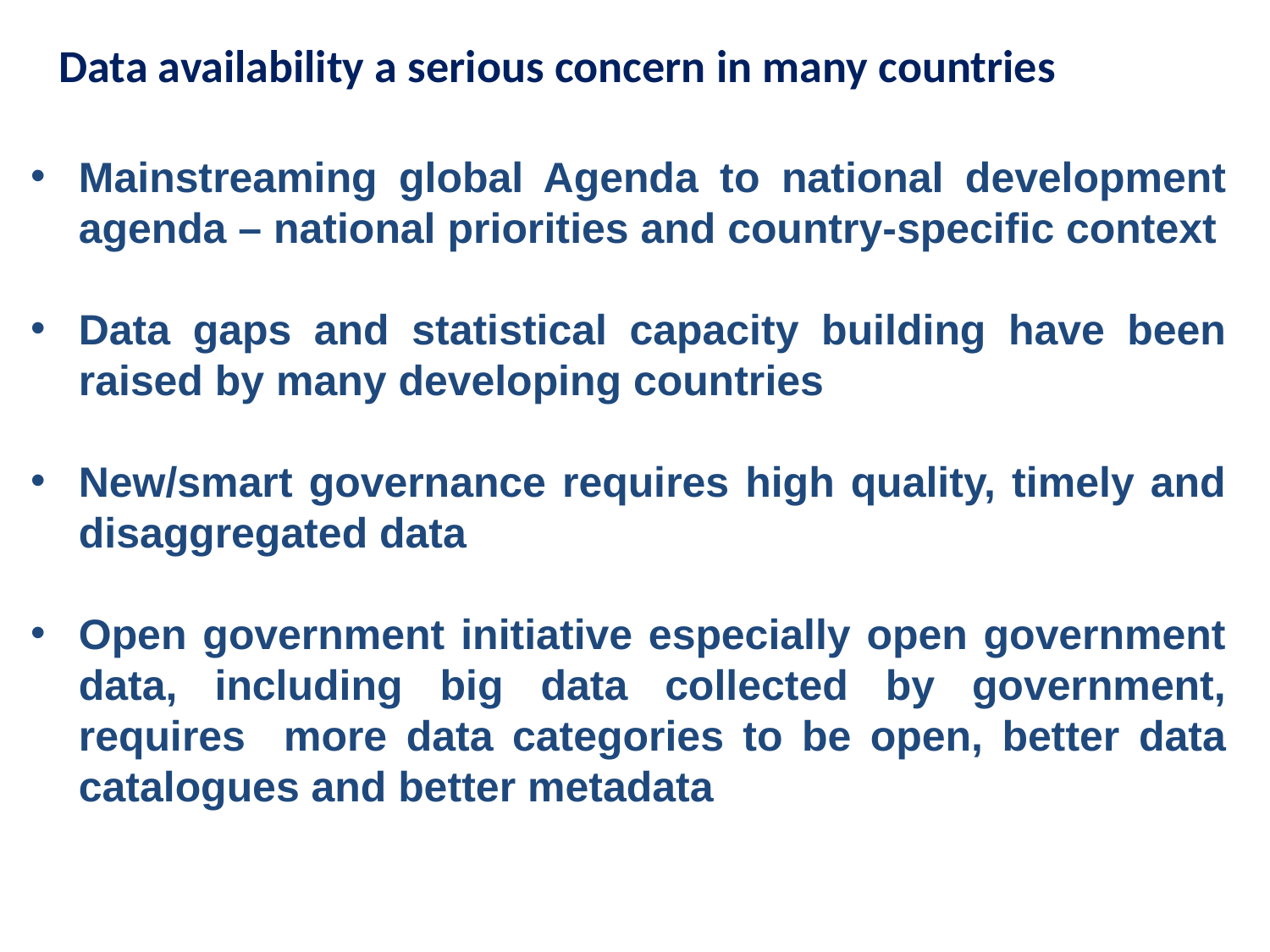

Data availability a serious concern in many countries
Mainstreaming global Agenda to national development agenda – national priorities and country-specific context

Data gaps and statistical capacity building have been raised by many developing countries

New/smart governance requires high quality, timely and disaggregated data

Open government initiative especially open government data, including big data collected by government, requires  more data categories to be open, better data catalogues and better metadata